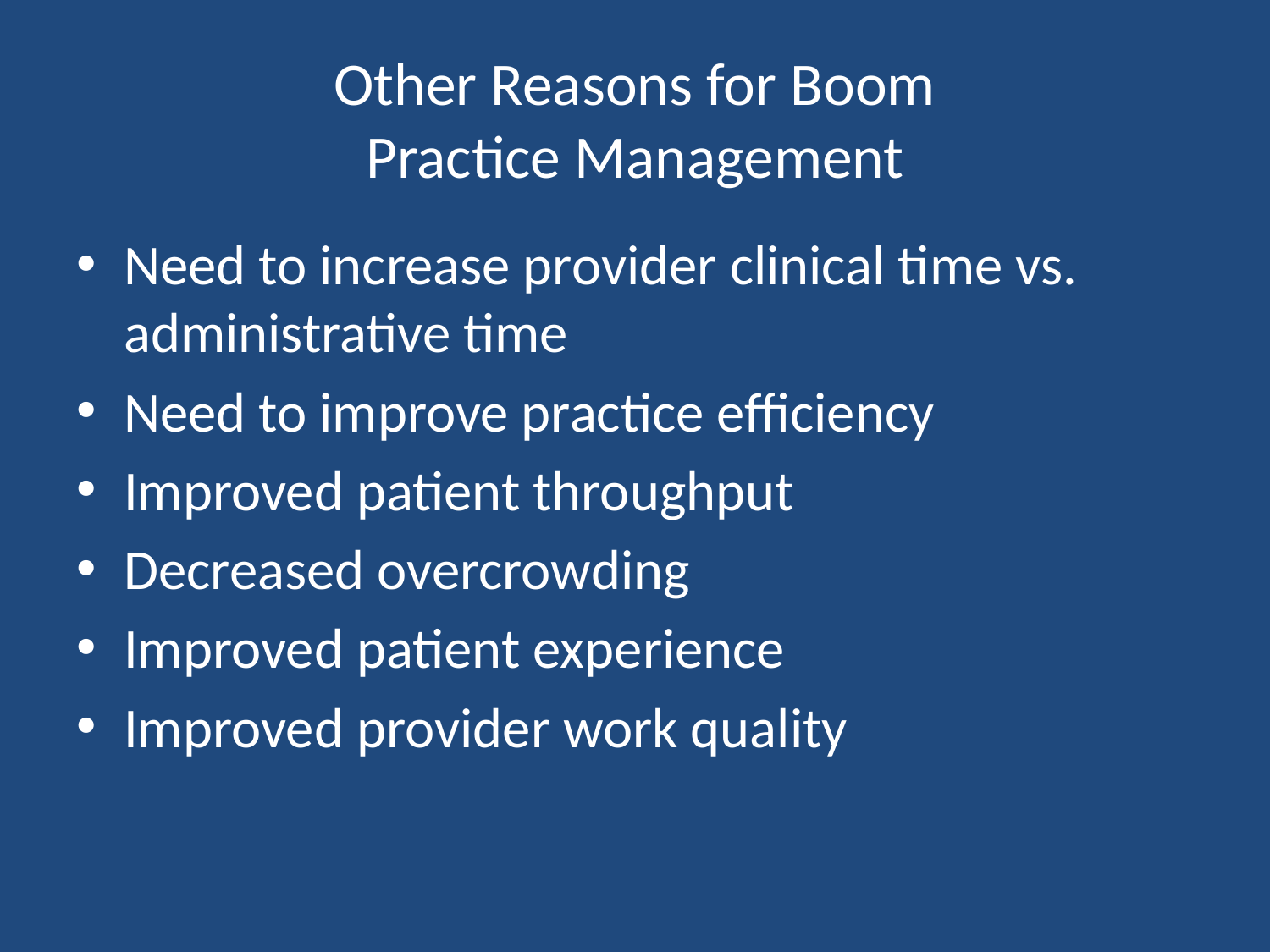

# Other Reasons for Boom Practice Management
Need to increase provider clinical time vs. administrative time
Need to improve practice efficiency
Improved patient throughput
Decreased overcrowding
Improved patient experience
Improved provider work quality